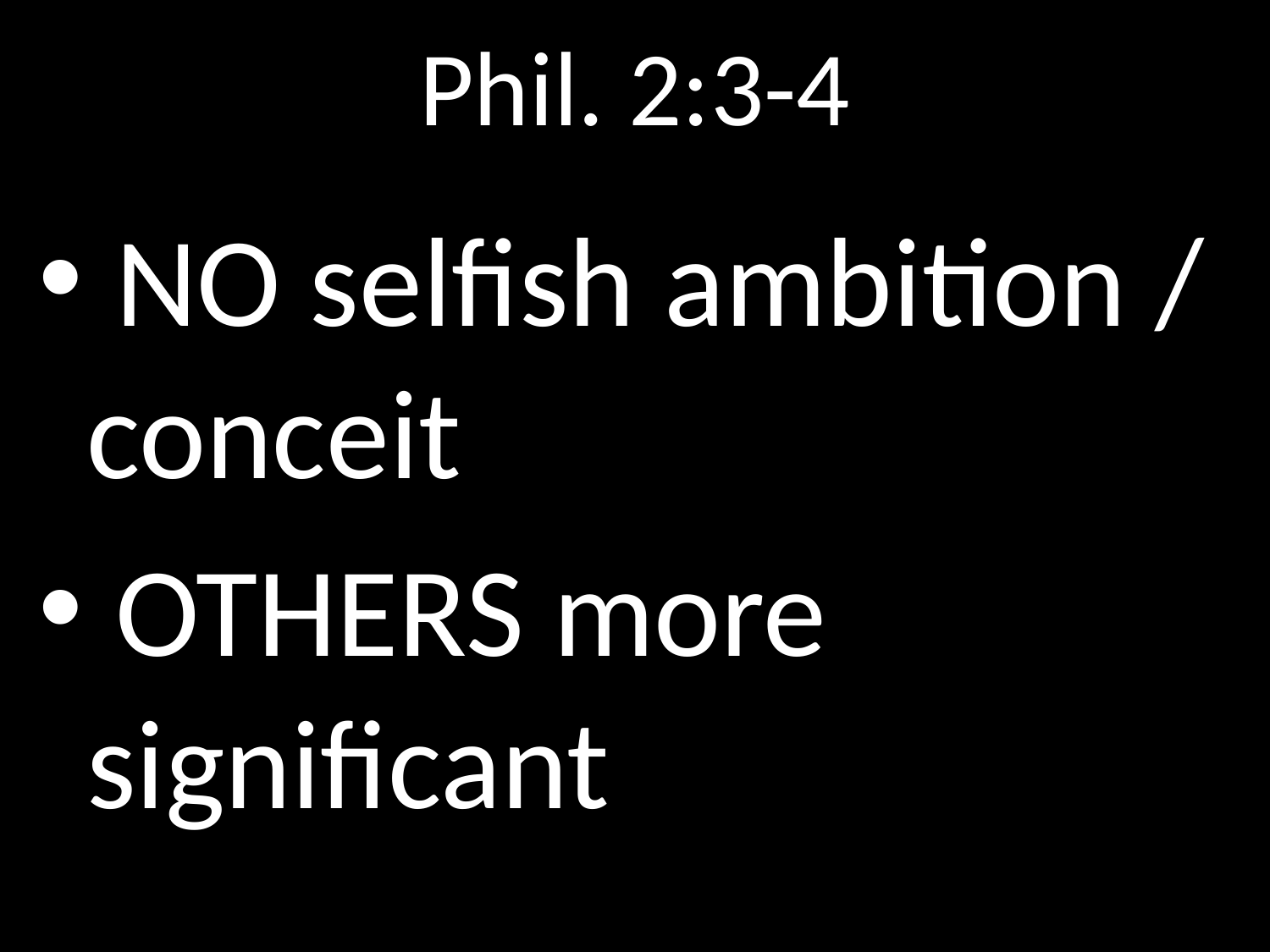

# Phil. 2:3-4
 NO selfish ambition / conceit
 OTHERS more significant